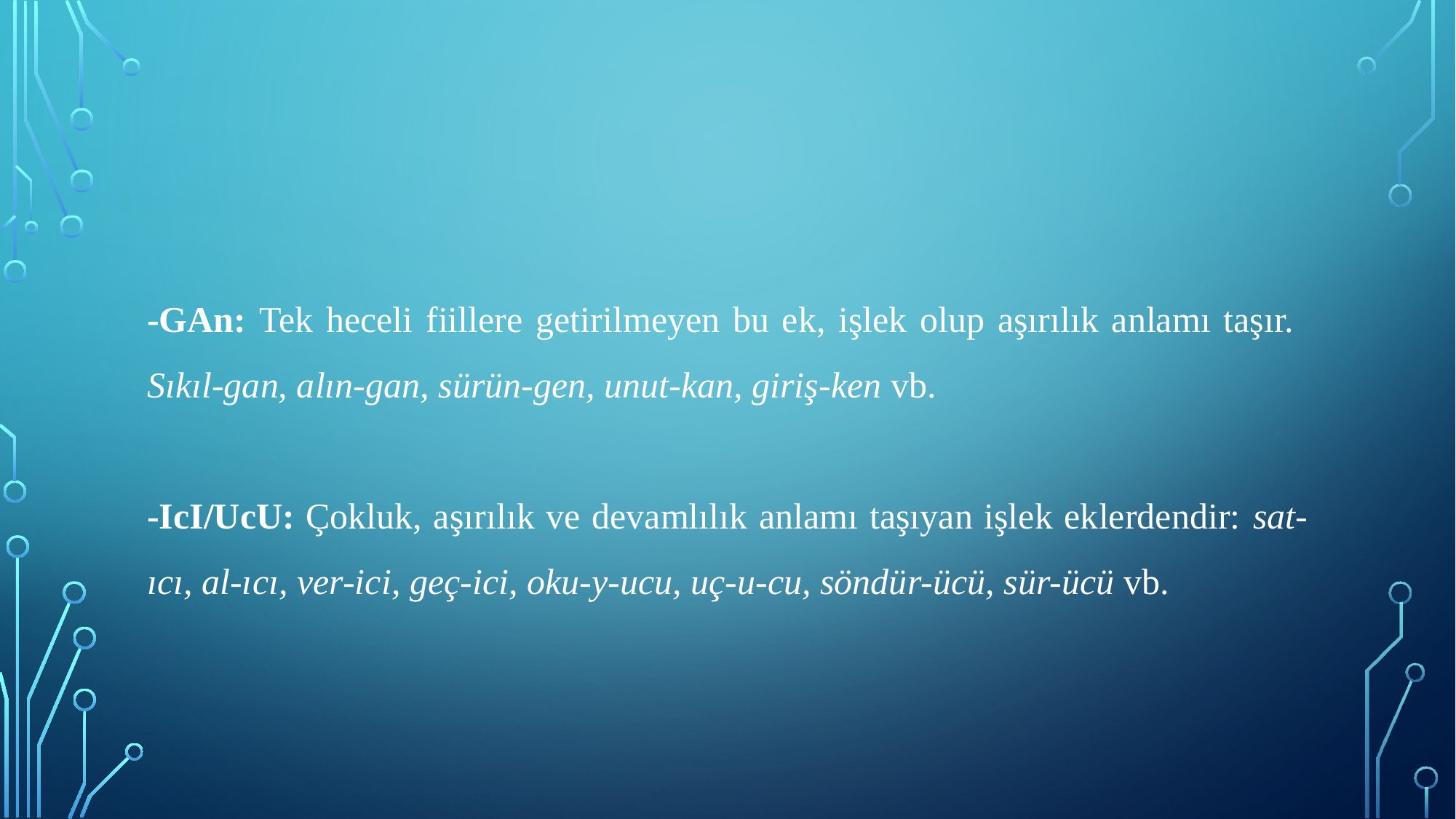

-GAn: Tek heceli fiillere getirilmeyen bu ek, işlek olup aşırılık anlamı taşır.  Sıkıl-gan, alın-gan, sürün-gen, unut-kan, giriş-ken vb.

-IcI/UcU: Çokluk, aşırılık ve devamlılık anlamı taşıyan işlek eklerdendir: sat-ıcı, al-ıcı, ver-ici, geç-ici, oku-y-ucu, uç-u-cu, söndür-ücü, sür-ücü vb.